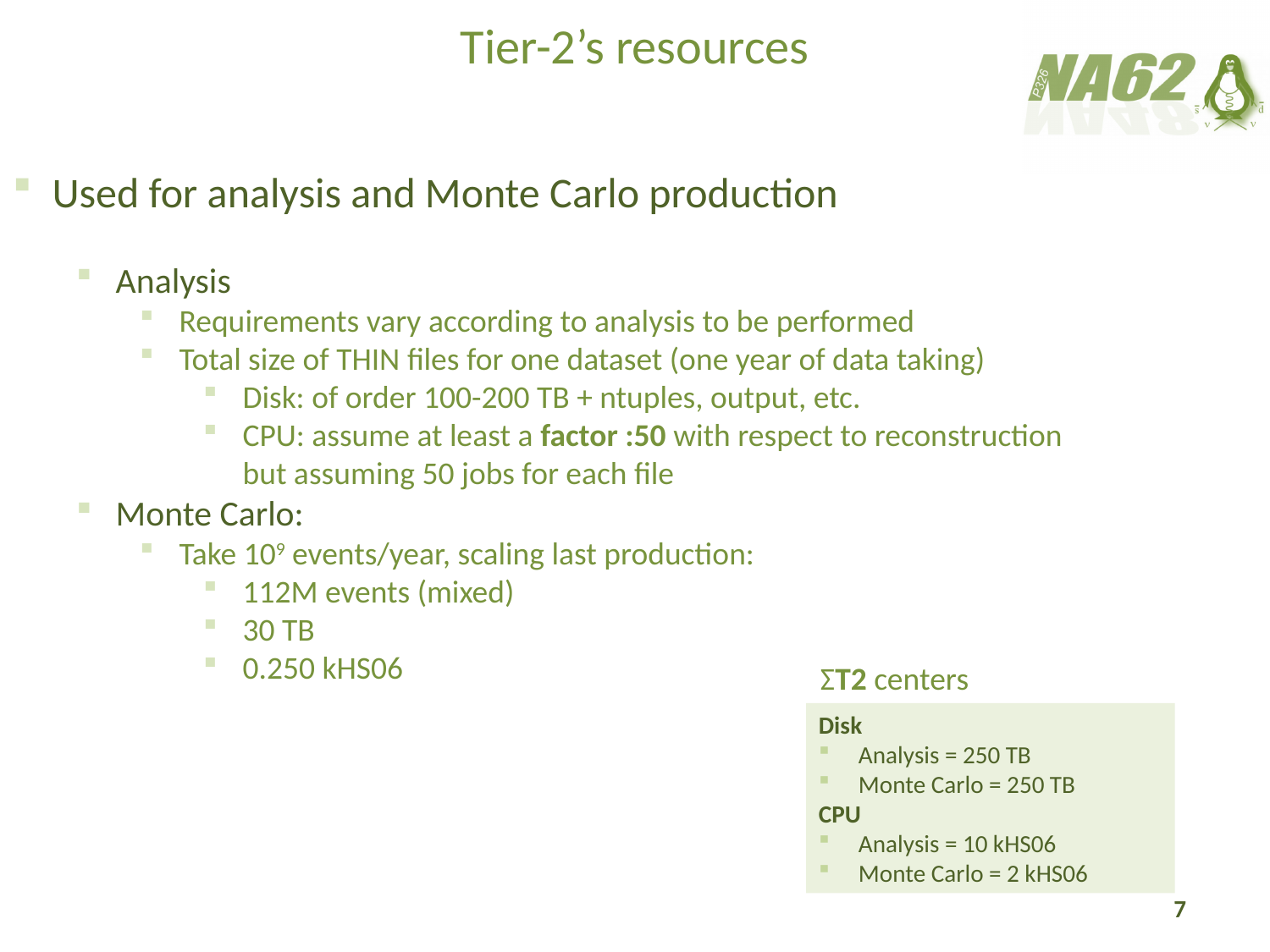

# Tier-2’s resources
Used for analysis and Monte Carlo production

Analysis
Requirements vary according to analysis to be performed
Total size of THIN files for one dataset (one year of data taking)
Disk: of order 100-200 TB + ntuples, output, etc.
CPU: assume at least a factor :50 with respect to reconstruction but assuming 50 jobs for each file
Monte Carlo:
Take 109 events/year, scaling last production:
112M events (mixed)
30 TB
0.250 kHS06

ΣT2 centers
Disk
Analysis = 250 TB
Monte Carlo = 250 TB
CPU
Analysis = 10 kHS06
Monte Carlo = 2 kHS06
7